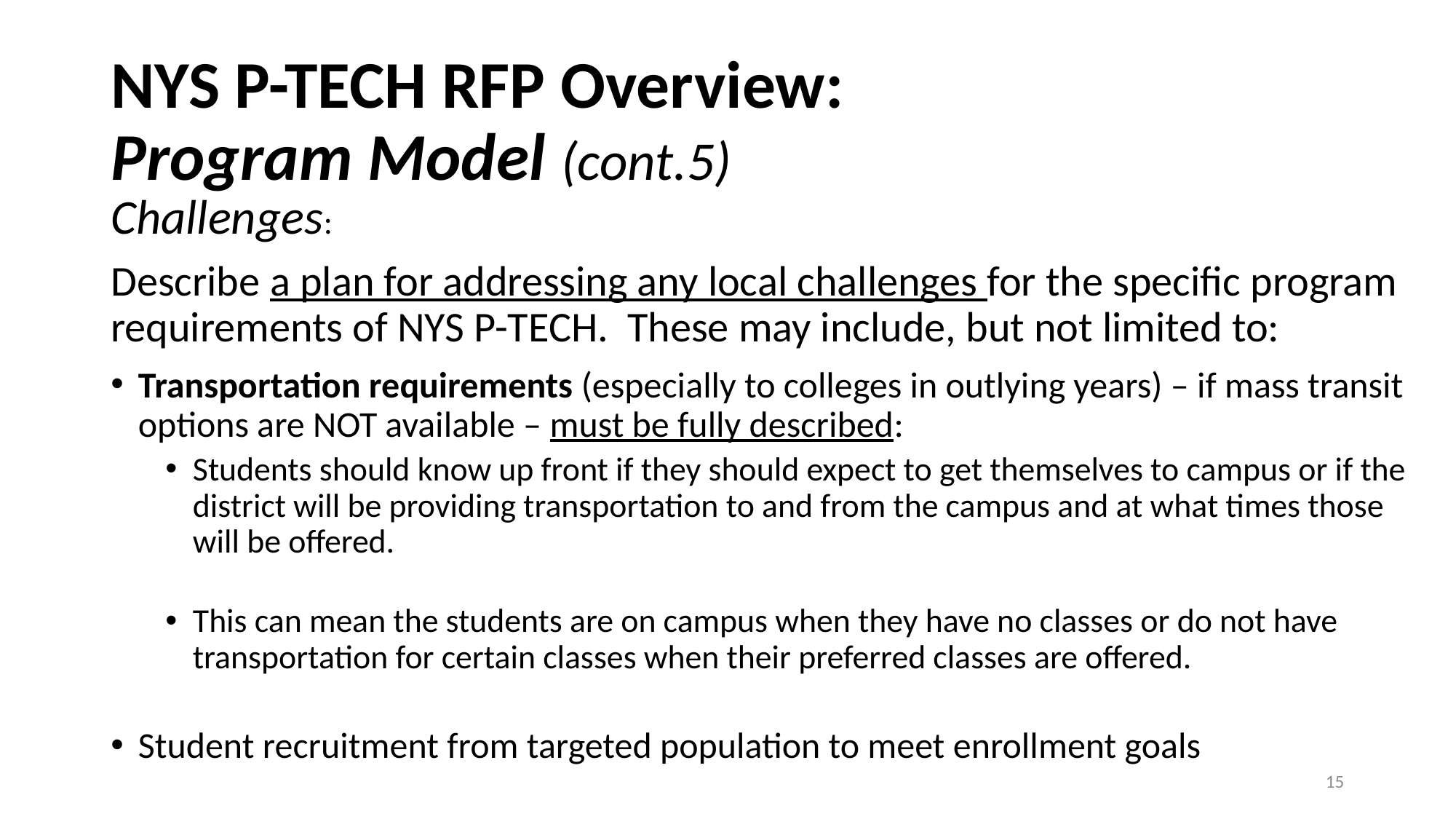

# NYS P-TECH RFP Overview: Program Model (cont.5)
Challenges:
Describe a plan for addressing any local challenges for the specific program requirements of NYS P-TECH.  These may include, but not limited to:
Transportation requirements (especially to colleges in outlying years) – if mass transit options are NOT available – must be fully described:
Students should know up front if they should expect to get themselves to campus or if the district will be providing transportation to and from the campus and at what times those will be offered.
This can mean the students are on campus when they have no classes or do not have transportation for certain classes when their preferred classes are offered.
Student recruitment from targeted population to meet enrollment goals

15